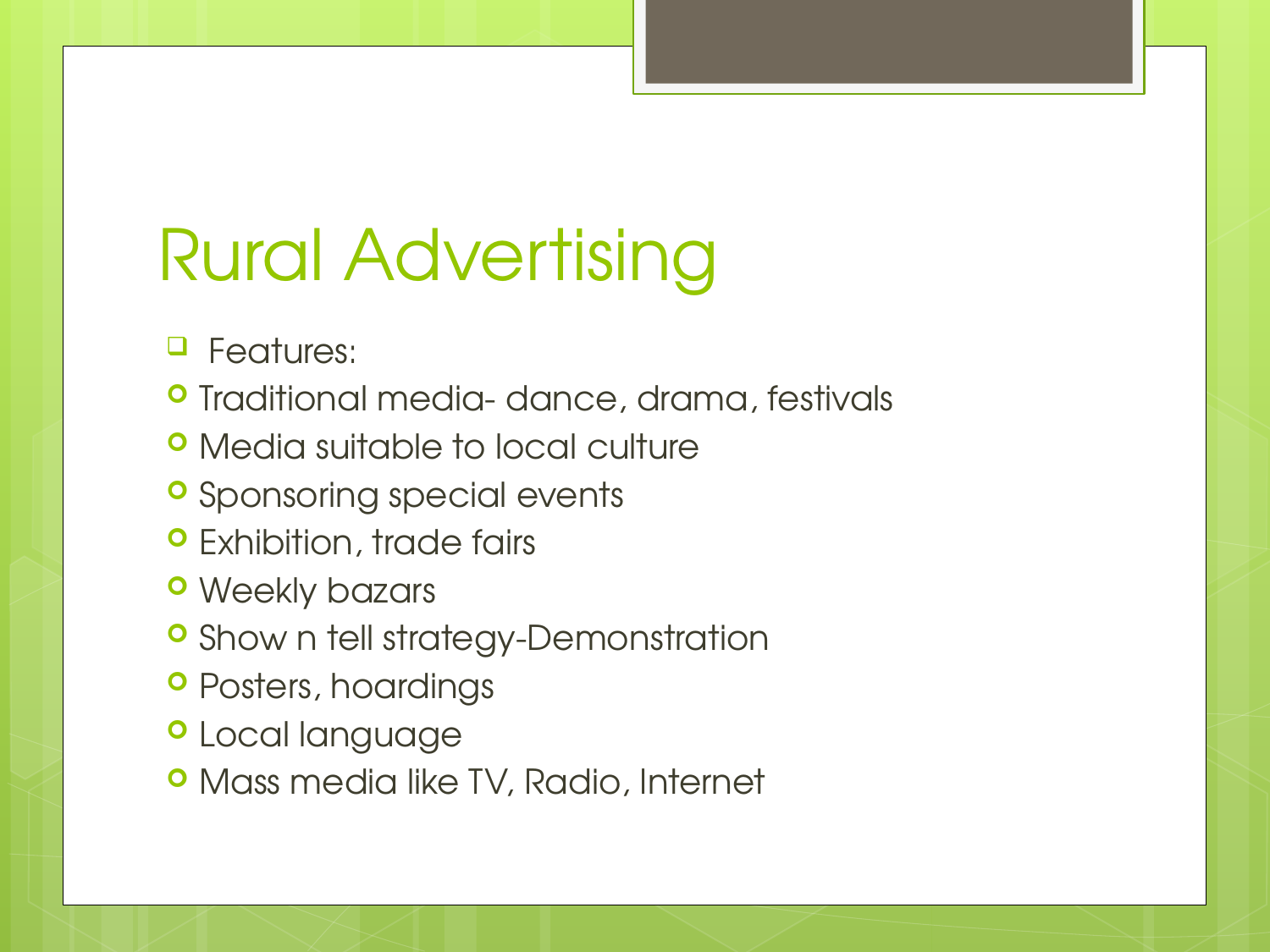

# Rural Advertising
 Features:
Traditional media- dance, drama, festivals
Media suitable to local culture
Sponsoring special events
Exhibition, trade fairs
Weekly bazars
Show n tell strategy-Demonstration
Posters, hoardings
Local language
Mass media like TV, Radio, Internet